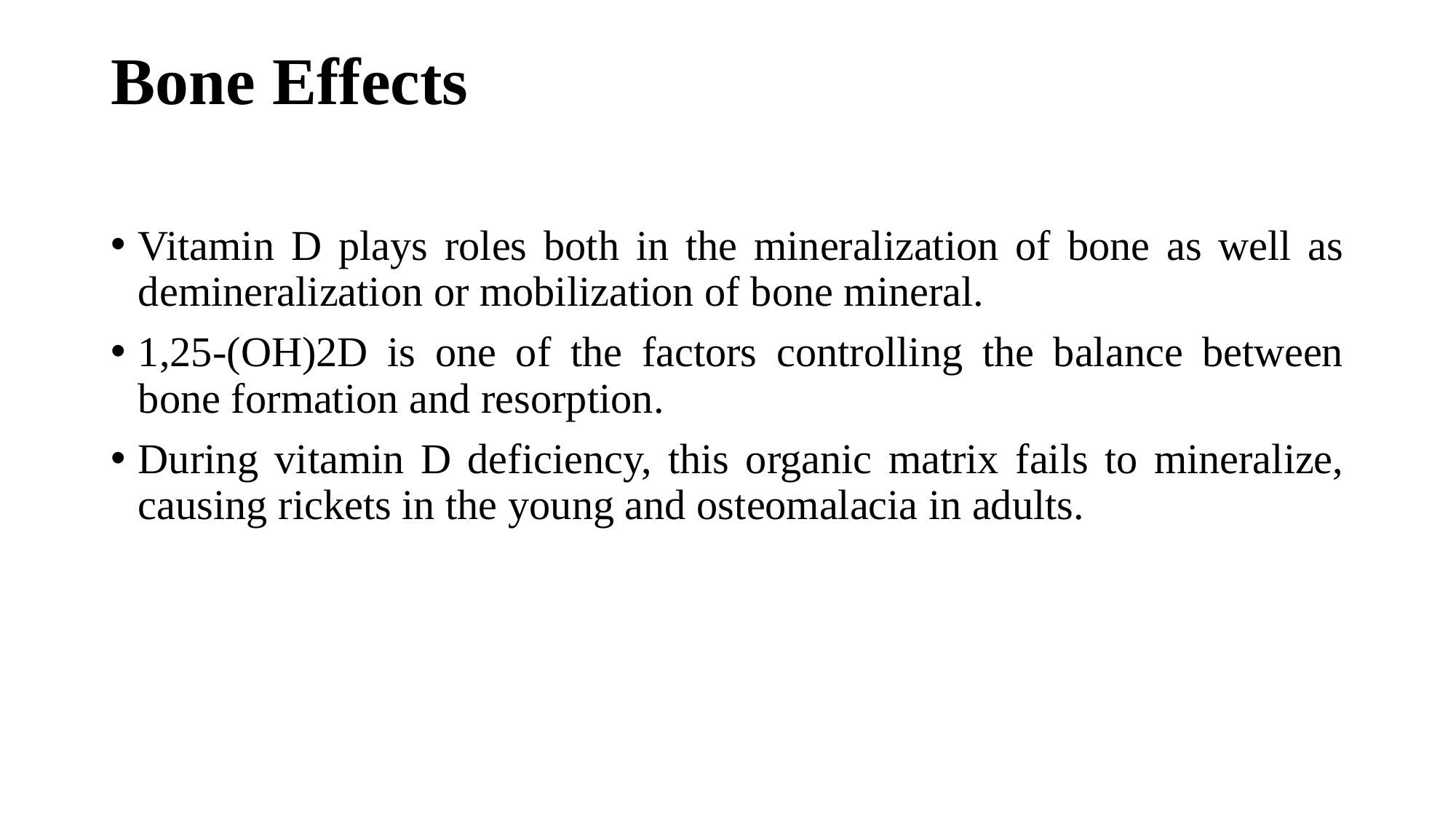

# Bone Effects
Vitamin D plays roles both in the mineralization of bone as well as demineralization or mobilization of bone mineral.
1,25-(OH)2D is one of the factors controlling the balance between bone formation and resorption.
During vitamin D deficiency, this organic matrix fails to mineralize, causing rickets in the young and osteomalacia in adults.